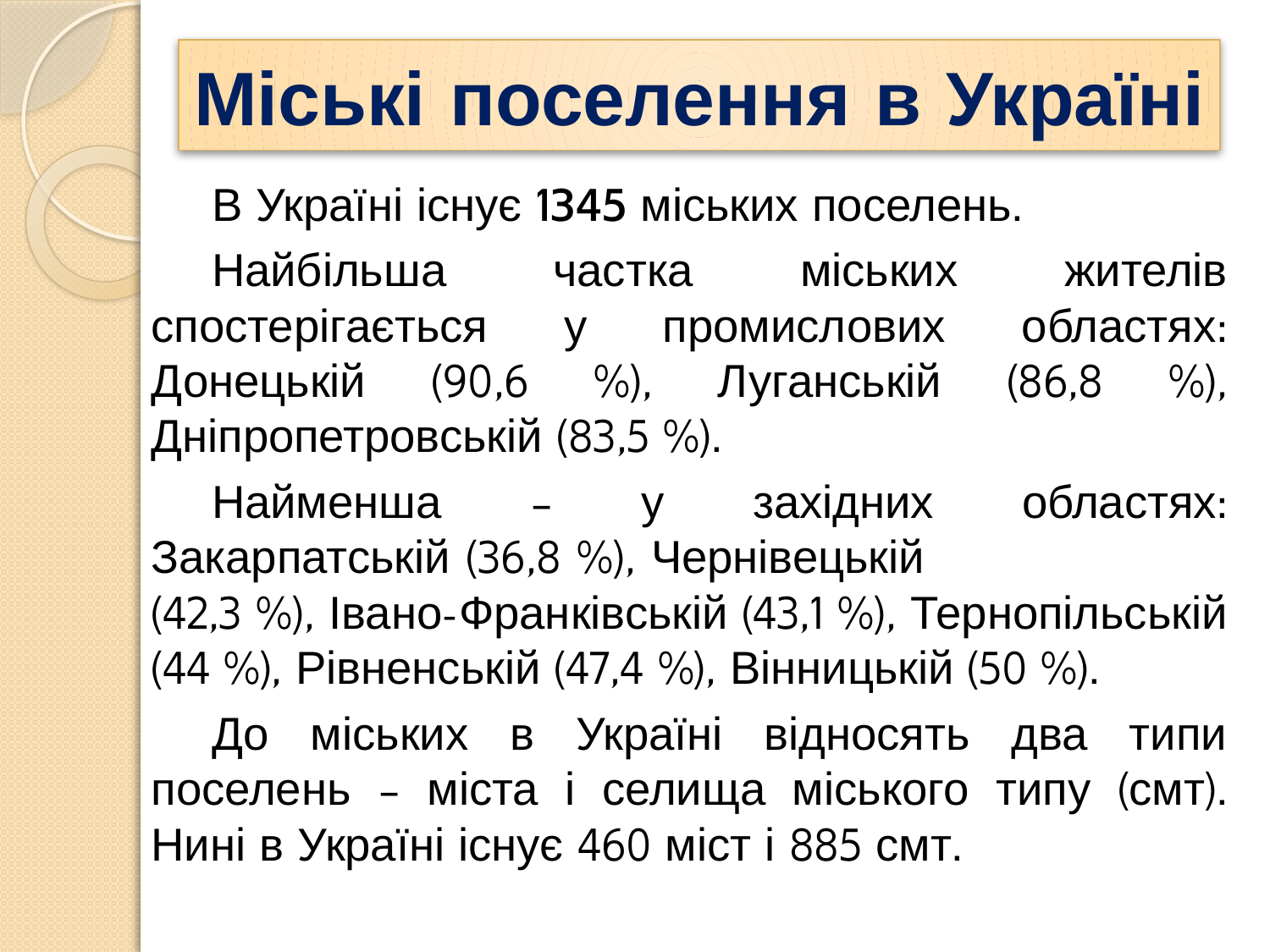

# Міські поселення в Україні
В Україні існує 1345 міських поселень.
Найбільша частка міських жителів спостерігається у промислових областях: Донецькій (90,6 %), Луганській (86,8 %), Дніпропетровській (83,5 %).
Найменша – у західних областях: Закарпатській (36,8 %), Чернівецькій                    (42,3 %), Івано-Франківській (43,1 %), Тернопільській (44 %), Рівненській (47,4 %), Вінницькій (50 %).
До міських в Україні відносять два типи поселень – міста і селища міського типу (смт). Нині в Україні існує 460 міст і 885 смт.